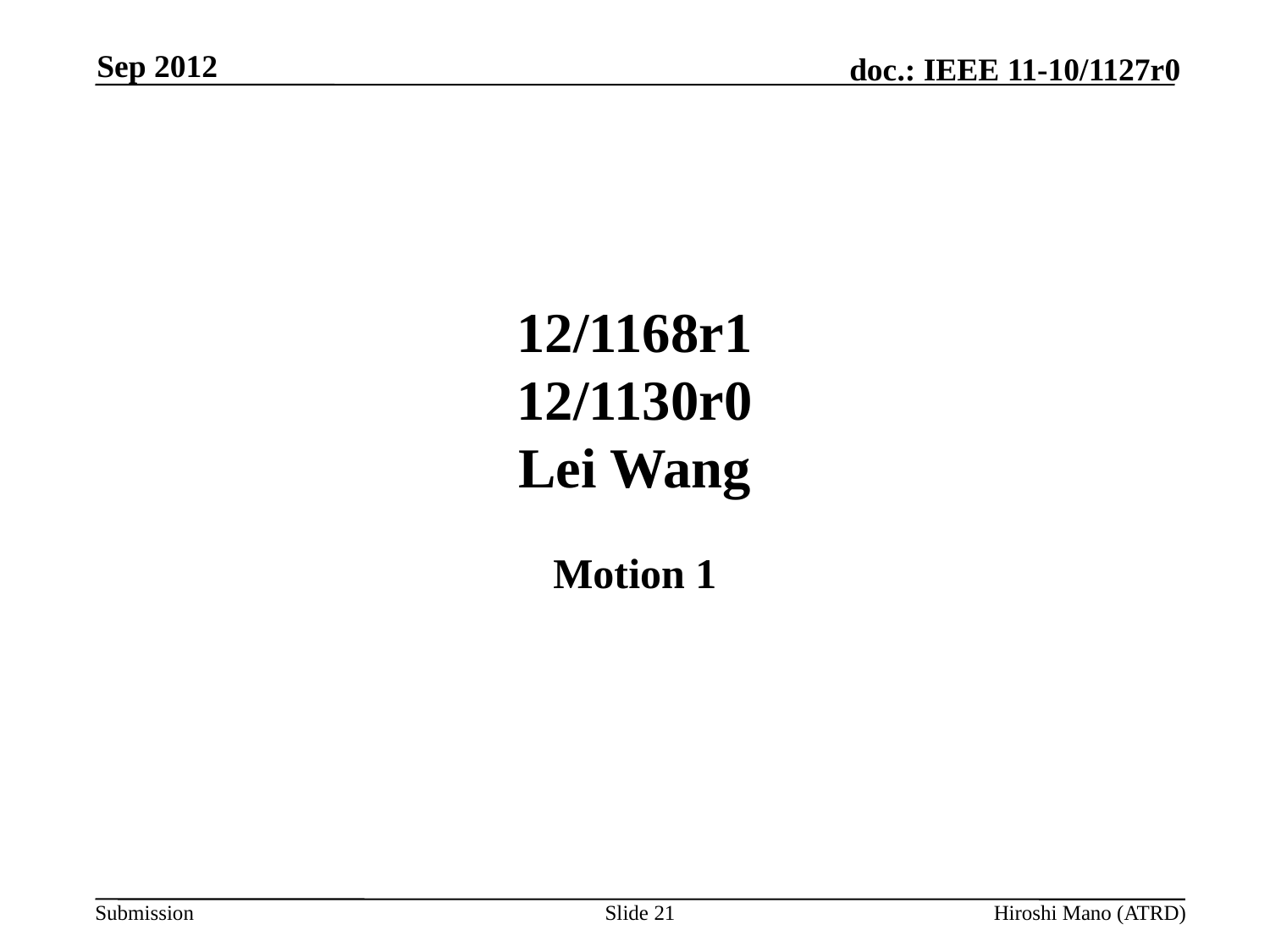

Sep 2012
# 12/1168r1 12/1130r0 Lei Wang
Motion 1
Slide 21
Hiroshi Mano (ATRD)